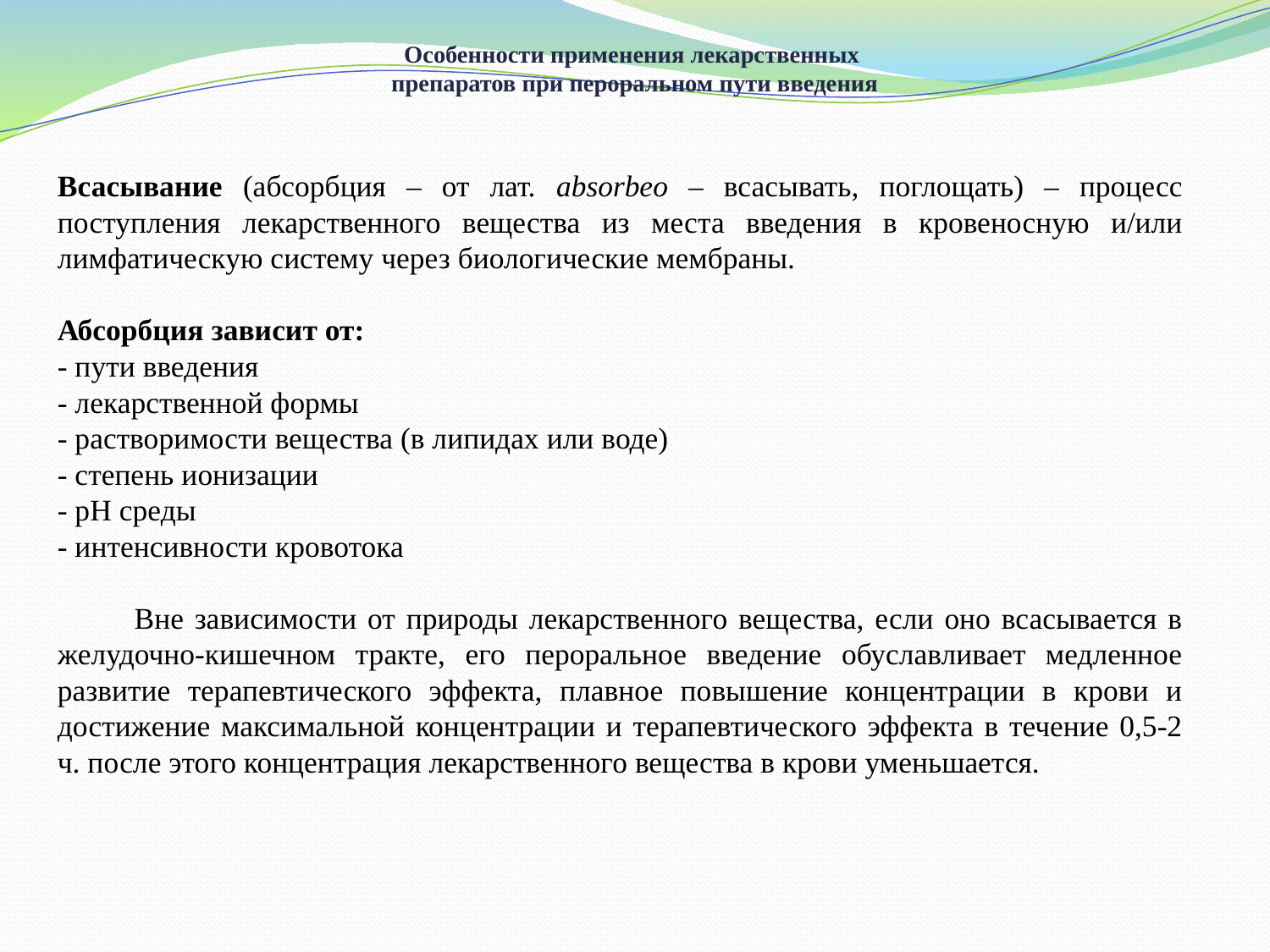

# Особенности применения лекарственных препаратов при пероральном пути введения

Всасывание (абсорбция – от лат. absorbeo – всасывать, поглощать) – процесс поступления лекарственного вещества из места введения в кровеносную и/или лимфатическую систему через биологические мембраны.

Абсорбция зависит от:
- пути введения
- лекарственной формы
- растворимости вещества (в липидах или воде)
- степень ионизации
- рН среды
- интенсивности кровотока

       Вне зависимости от природы лекарственного вещества, если оно всасывается в желудочно-кишечном тракте, его пероральное введение обуславливает медленное развитие терапевтического эффекта, плавное повышение концентрации в крови и достижение максимальной концентрации и терапевтического эффекта в течение 0,5-2 ч. после этого концентрация лекарственного вещества в крови уменьшается.